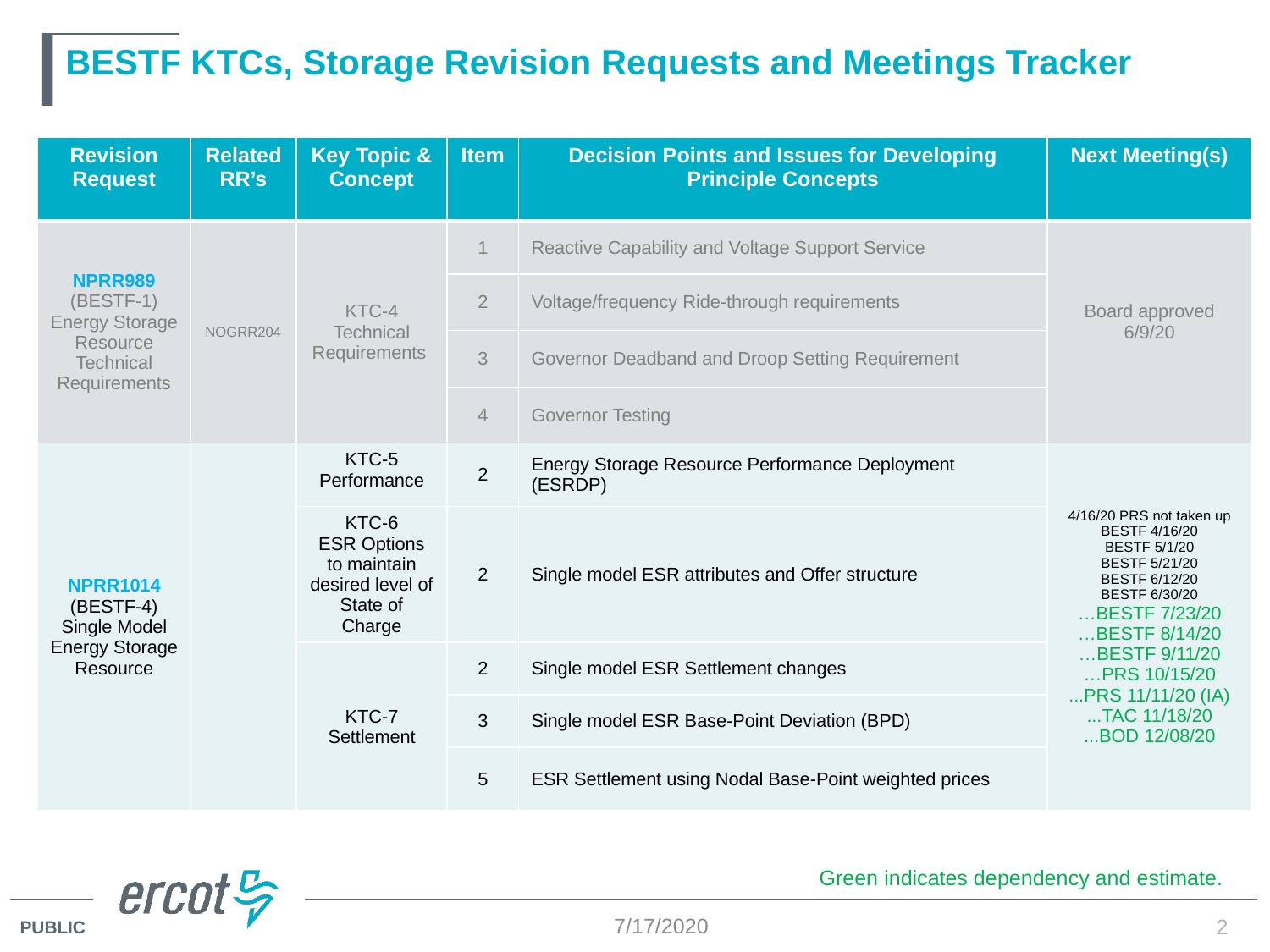

# BESTF KTCs, Storage Revision Requests and Meetings Tracker
| Revision Request | Related RR’s | Key Topic & Concept | Item | Decision Points and Issues for Developing Principle Concepts | Next Meeting(s) |
| --- | --- | --- | --- | --- | --- |
| NPRR989 (BESTF-1) Energy Storage Resource Technical Requirements | NOGRR204 | KTC-4 Technical Requirements | 1 | Reactive Capability and Voltage Support Service | Board approved 6/9/20 |
|  |  |  | 2 | Voltage/frequency Ride-through requirements |  |
|  |  |  | 3 | Governor Deadband and Droop Setting Requirement |  |
|  |  |  | 4 | Governor Testing |  |
| NPRR1014 (BESTF-4) Single Model Energy Storage Resource |  | KTC-5 Performance | 2 | Energy Storage Resource Performance Deployment (ESRDP) | 4/16/20 PRS not taken up BESTF 4/16/20 BESTF 5/1/20 BESTF 5/21/20 BESTF 6/12/20 BESTF 6/30/20 …BESTF 7/23/20 …BESTF 8/14/20 …BESTF 9/11/20 …PRS 10/15/20 ...PRS 11/11/20 (IA) ...TAC 11/18/20 ...BOD 12/08/20 |
|  |  | KTC-6 ESR Options to maintain desired level of State of Charge | 2 | Single model ESR attributes and Offer structure |  |
|  |  | KTC-7 Settlement | 2 | Single model ESR Settlement changes |  |
|  |  |  | 3 | Single model ESR Base-Point Deviation (BPD) |  |
|  |  |  | 5 | ESR Settlement using Nodal Base-Point weighted prices |  |
Green indicates dependency and estimate.
7/17/2020
2